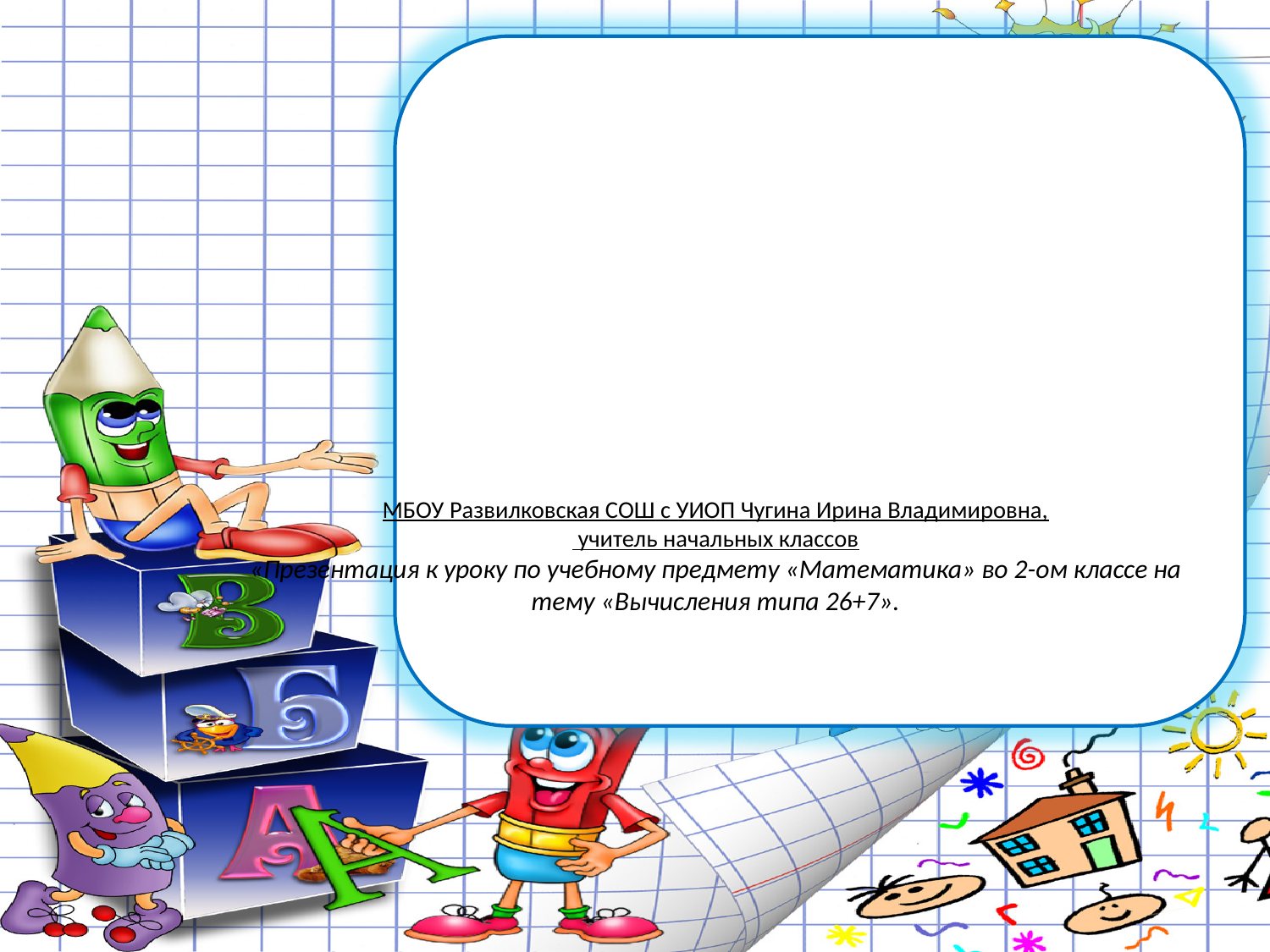

# МБОУ Развилковская СОШ с УИОП Чугина Ирина Владимировна, учитель начальных классов «Презентация к уроку по учебному предмету «Математика» во 2-ом классе на тему «Вычисления типа 26+7».